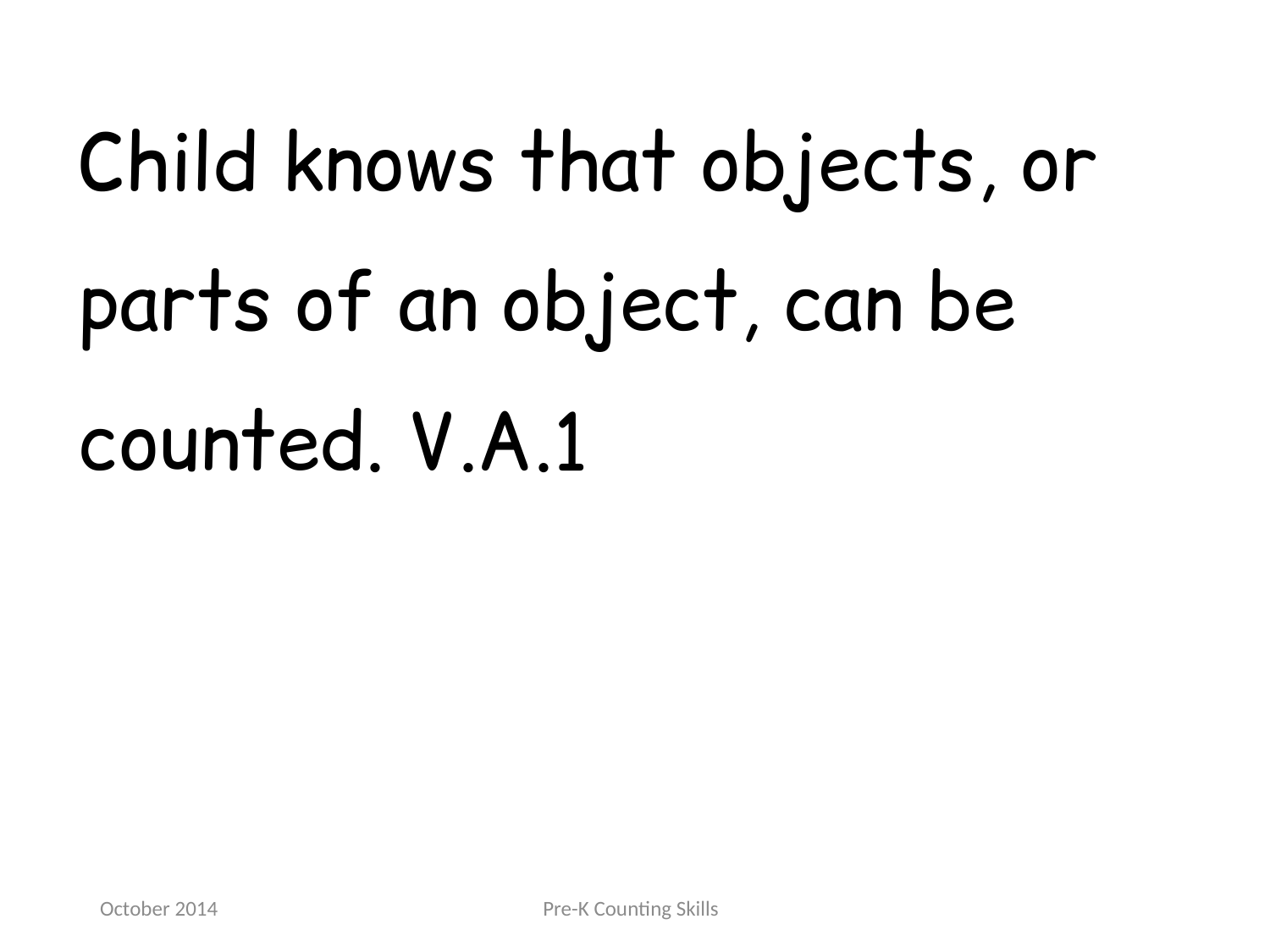

Child knows that objects, or parts of an object, can be counted. V.A.1

October 2014
Pre-K Counting Skills